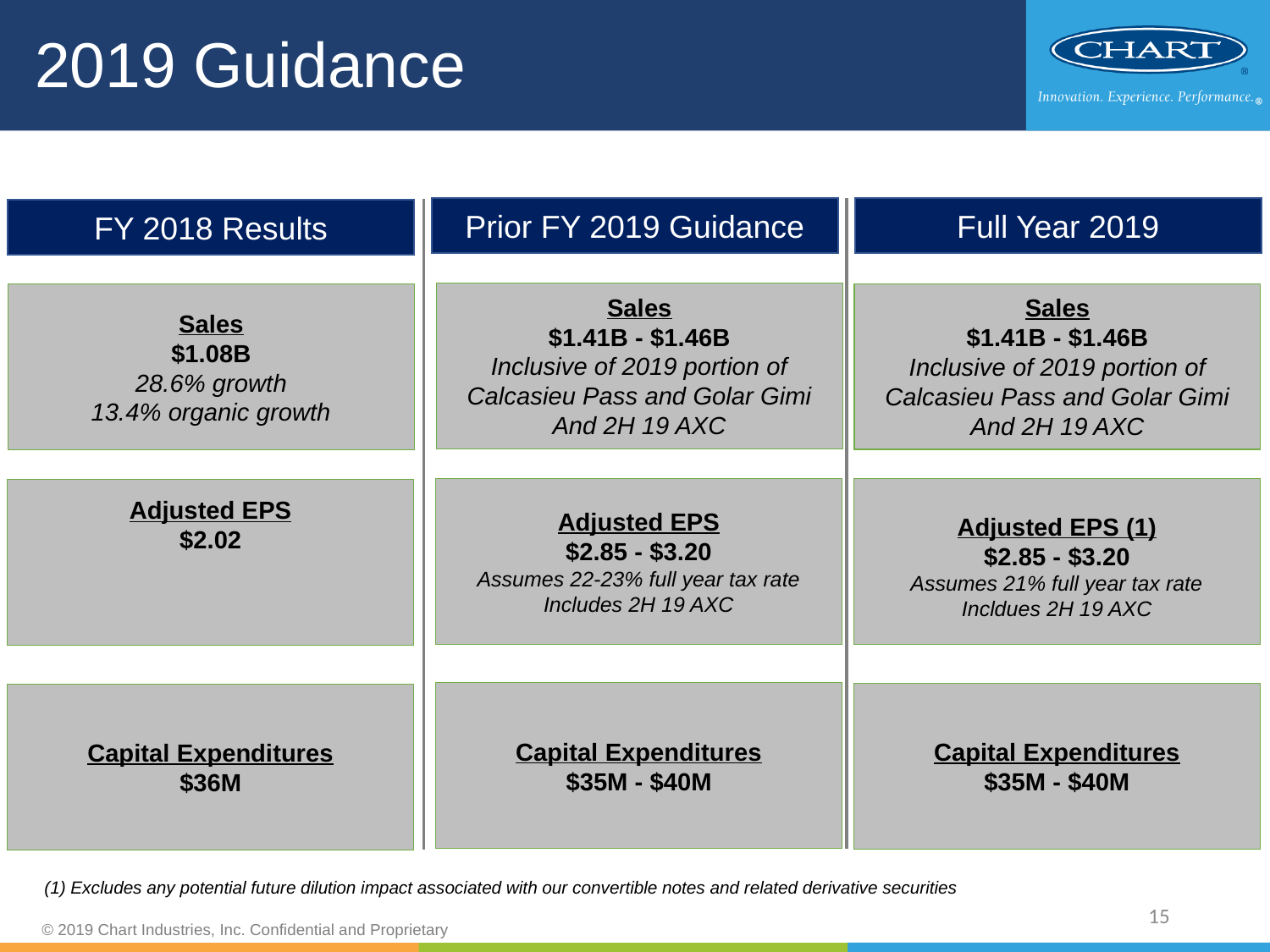

# 2019 Guidance
Prior FY 2019 Guidance
Full Year 2019
FY 2018 Results
Sales
$1.41B - $1.46B
Inclusive of 2019 portion of Calcasieu Pass and Golar Gimi
And 2H 19 AXC
Sales
$1.41B - $1.46B
Inclusive of 2019 portion of Calcasieu Pass and Golar Gimi
And 2H 19 AXC
Sales
$1.08B
28.6% growth
13.4% organic growth
Adjusted EPS
$2.85 - $3.20
Assumes 22-23% full year tax rate
Includes 2H 19 AXC

Adjusted EPS (1)
$2.85 - $3.20
Assumes 21% full year tax rate
Incldues 2H 19 AXC

Adjusted EPS
$2.02

Capital Expenditures
$35M - $40M
Capital Expenditures
$35M - $40M
Capital Expenditures
$36M
(1) Excludes any potential future dilution impact associated with our convertible notes and related derivative securities
15